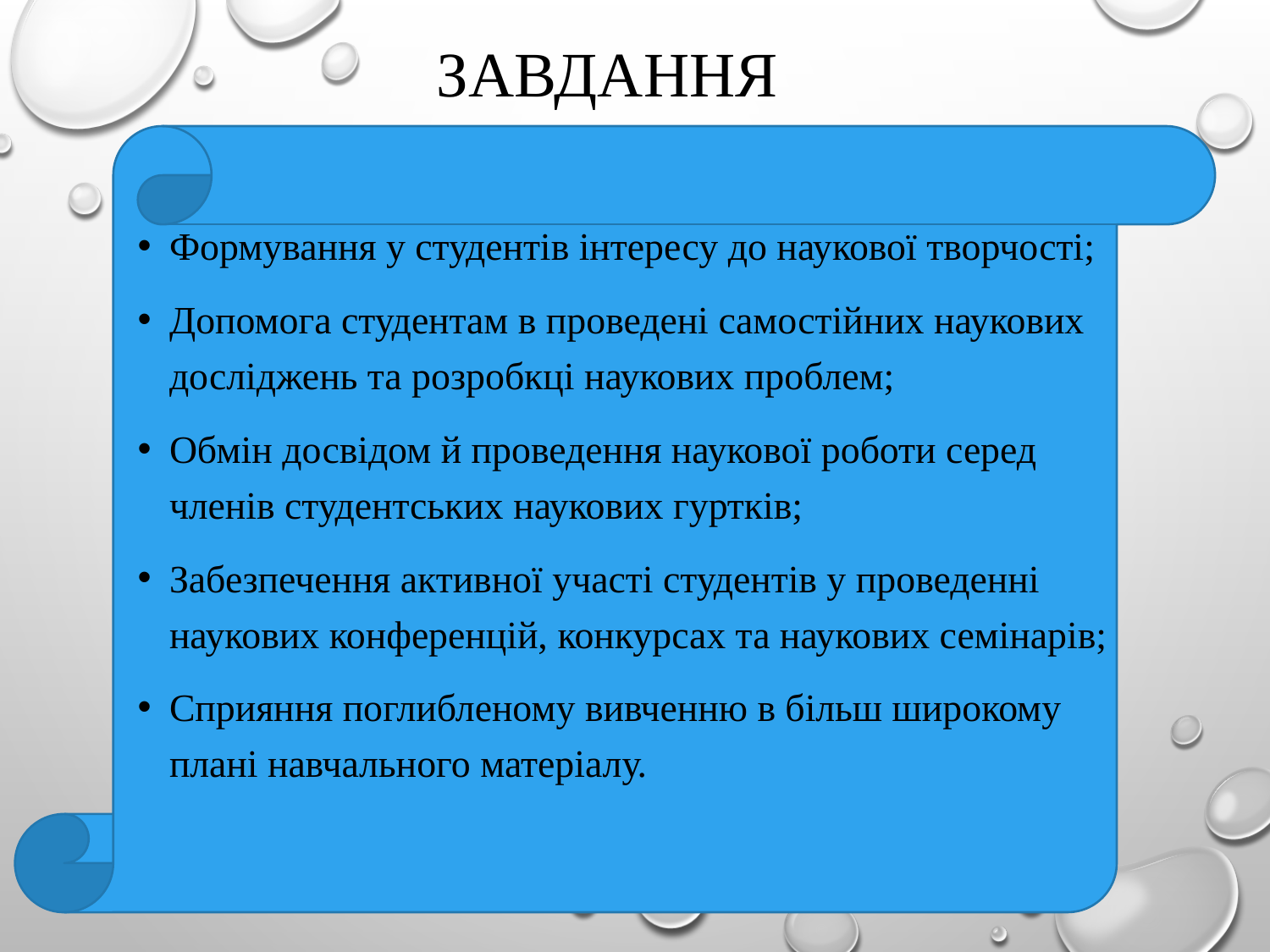

# Завдання

Формування у студентів інтересу до наукової творчості;
Допомога студентам в проведені самостійних наукових досліджень та розробкці наукових проблем;
Обмін досвідом й проведення наукової роботи серед членів студентських наукових гуртків;
Забезпечення активної участі студентів у проведенні наукових конференцій, конкурсах та наукових семінарів;
Сприяння поглибленому вивченню в більш широкому плані навчального матеріалу.